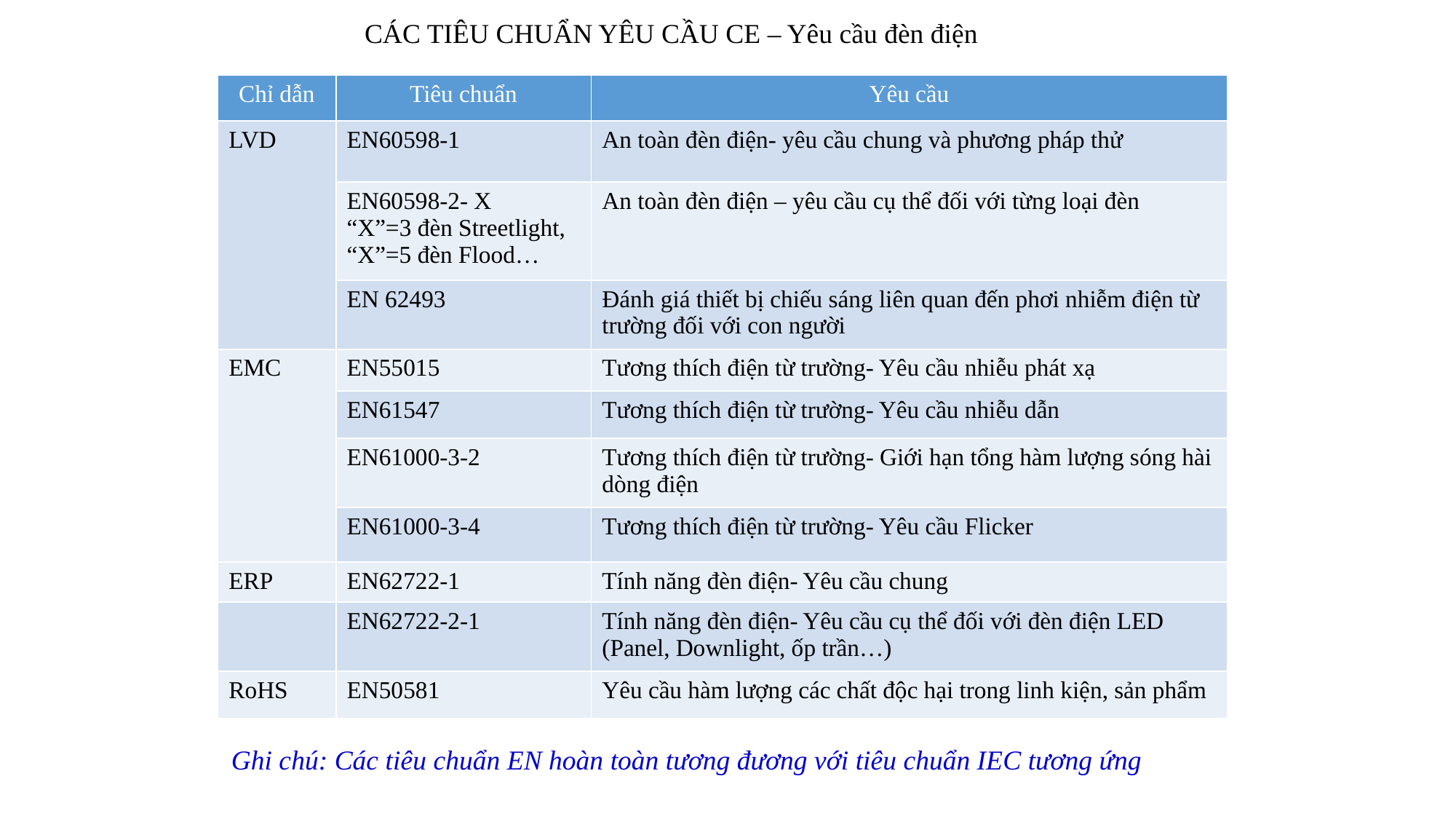

CÁC TIÊU CHUẨN YÊU CẦU CE – Yêu cầu đèn điện
| Chỉ dẫn | Tiêu chuẩn | Yêu cầu |
| --- | --- | --- |
| LVD | EN60598-1 | An toàn đèn điện- yêu cầu chung và phương pháp thử |
|  | EN60598-2- X “X”=3 đèn Streetlight, “X”=5 đèn Flood… | An toàn đèn điện – yêu cầu cụ thể đối với từng loại đèn |
|  | EN 62493 | Đánh giá thiết bị chiếu sáng liên quan đến phơi nhiễm điện từ trường đối với con người |
| EMC | EN55015 | Tương thích điện từ trường- Yêu cầu nhiễu phát xạ |
|  | EN61547 | Tương thích điện từ trường- Yêu cầu nhiễu dẫn |
|  | EN61000-3-2 | Tương thích điện từ trường- Giới hạn tổng hàm lượng sóng hài dòng điện |
|  | EN61000-3-4 | Tương thích điện từ trường- Yêu cầu Flicker |
| ERP | EN62722-1 | Tính năng đèn điện- Yêu cầu chung |
|  | EN62722-2-1 | Tính năng đèn điện- Yêu cầu cụ thể đối với đèn điện LED (Panel, Downlight, ốp trần…) |
| RoHS | EN50581 | Yêu cầu hàm lượng các chất độc hại trong linh kiện, sản phẩm |
Ghi chú: Các tiêu chuẩn EN hoàn toàn tương đương với tiêu chuẩn IEC tương ứng